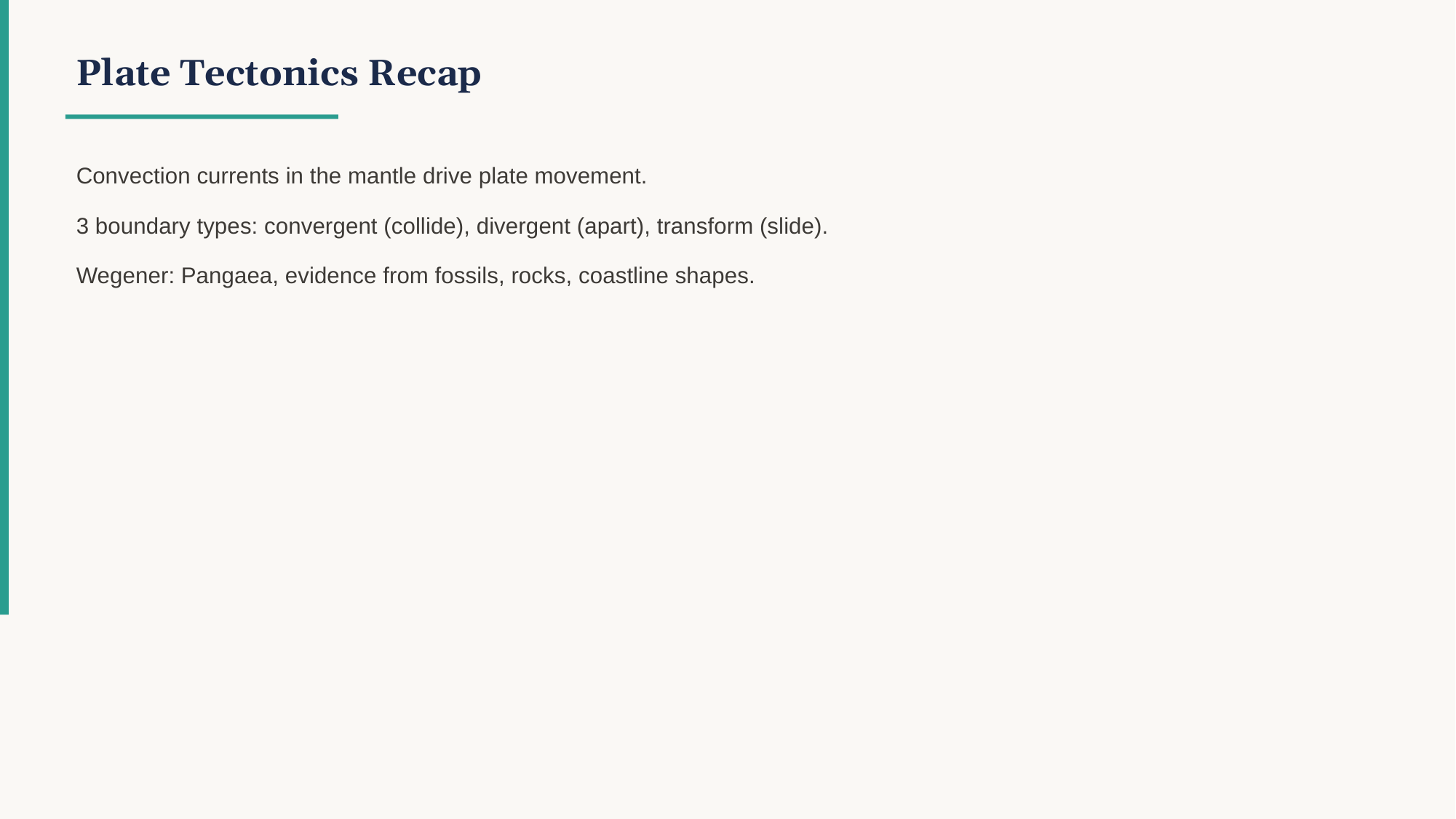

Plate Tectonics Recap

Convection currents in the mantle drive plate movement.
3 boundary types: convergent (collide), divergent (apart), transform (slide).
Wegener: Pangaea, evidence from fossils, rocks, coastline shapes.